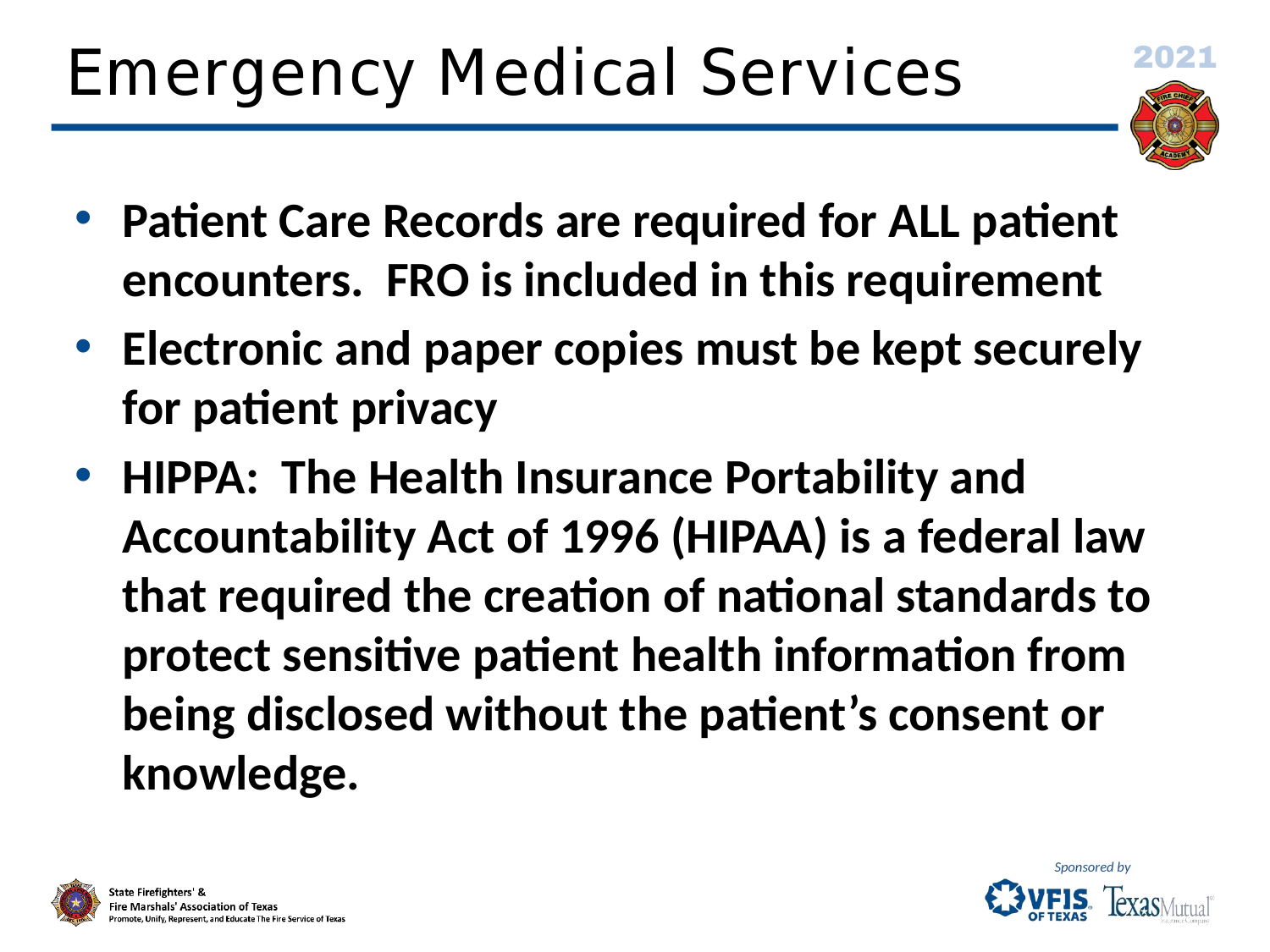

# Emergency Medical Services
Patient Care Records are required for ALL patient encounters.  FRO is included in this requirement
Electronic and paper copies must be kept securely for patient privacy
HIPPA:  The Health Insurance Portability and Accountability Act of 1996 (HIPAA) is a federal law that required the creation of national standards to protect sensitive patient health information from being disclosed without the patient’s consent or knowledge.